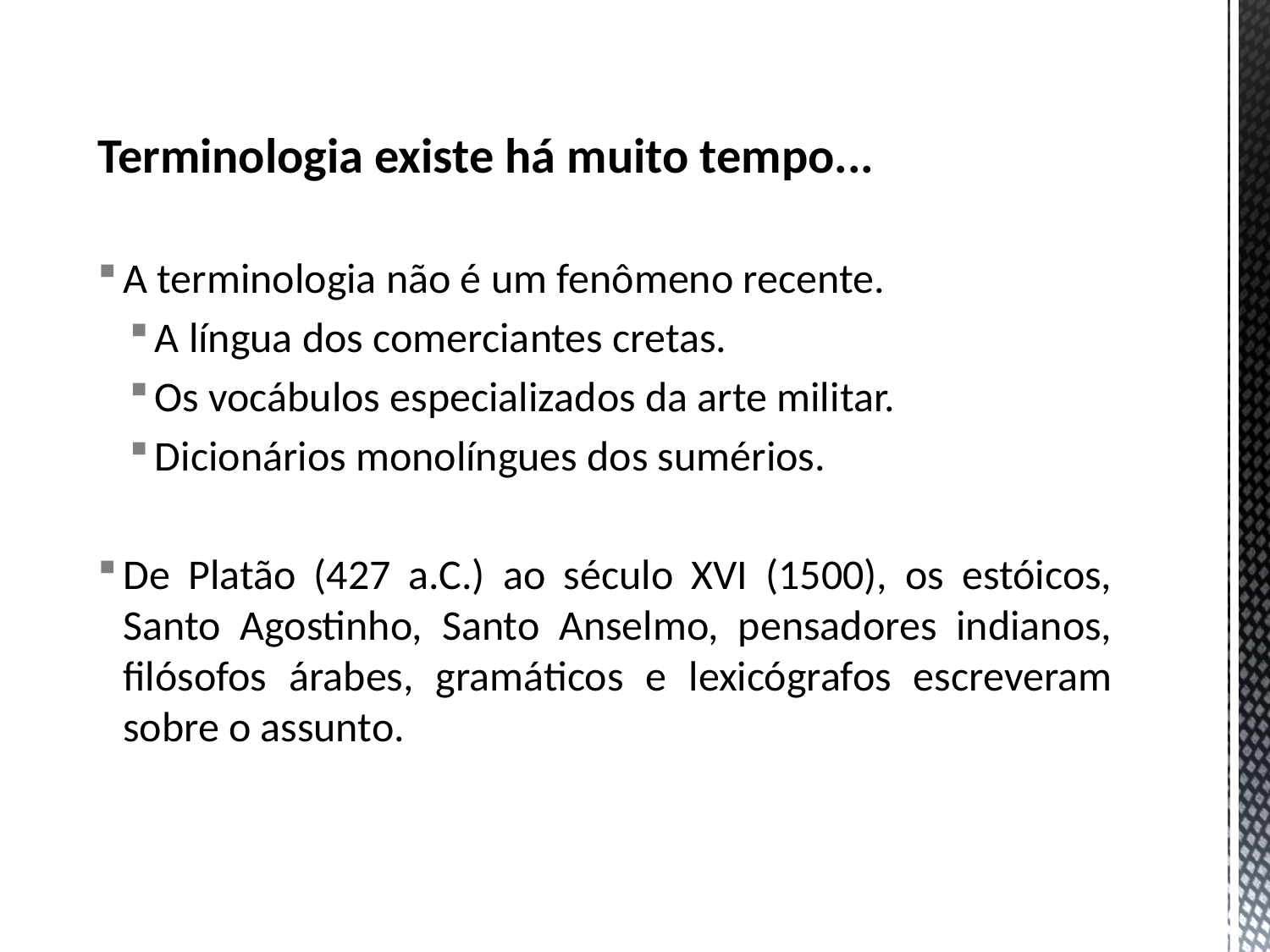

Terminologia existe há muito tempo...

A terminologia não é um fenômeno recente.
A língua dos comerciantes cretas.
Os vocábulos especializados da arte militar.
Dicionários monolíngues dos sumérios.

De Platão (427 a.C.) ao século XVI (1500), os estóicos, Santo Agostinho, Santo Anselmo, pensadores indianos, filósofos árabes, gramáticos e lexicógrafos escreveram sobre o assunto.